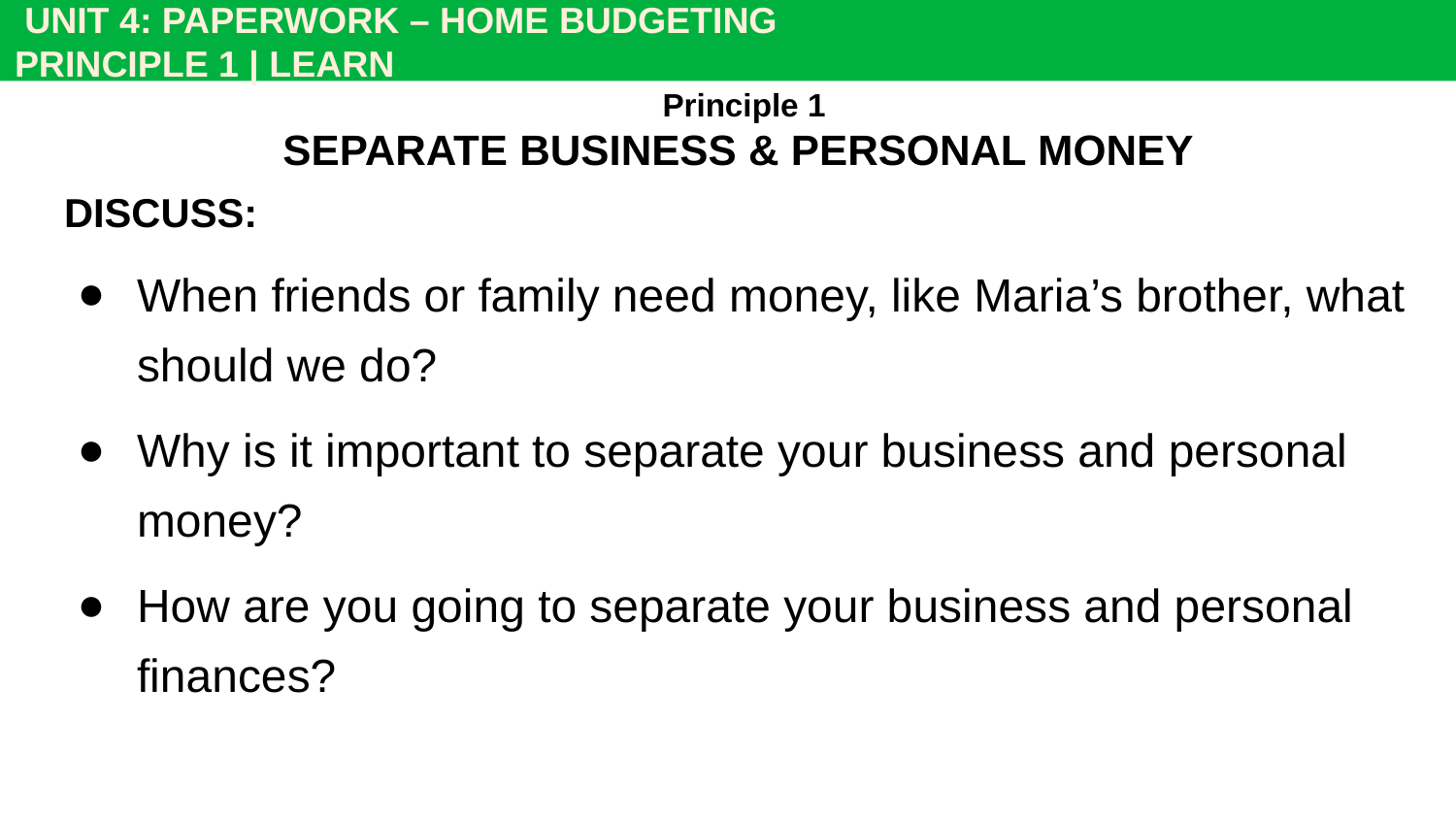

UNIT 4: PAPERWORK – HOME BUDGETING			     	    PRINCIPLE 1 | LEARN
Principle 1
SEPARATE BUSINESS & PERSONAL MONEY
DISCUSS:
When friends or family need money, like Maria’s brother, what should we do?
Why is it important to separate your business and personal money?
How are you going to separate your business and personal finances?